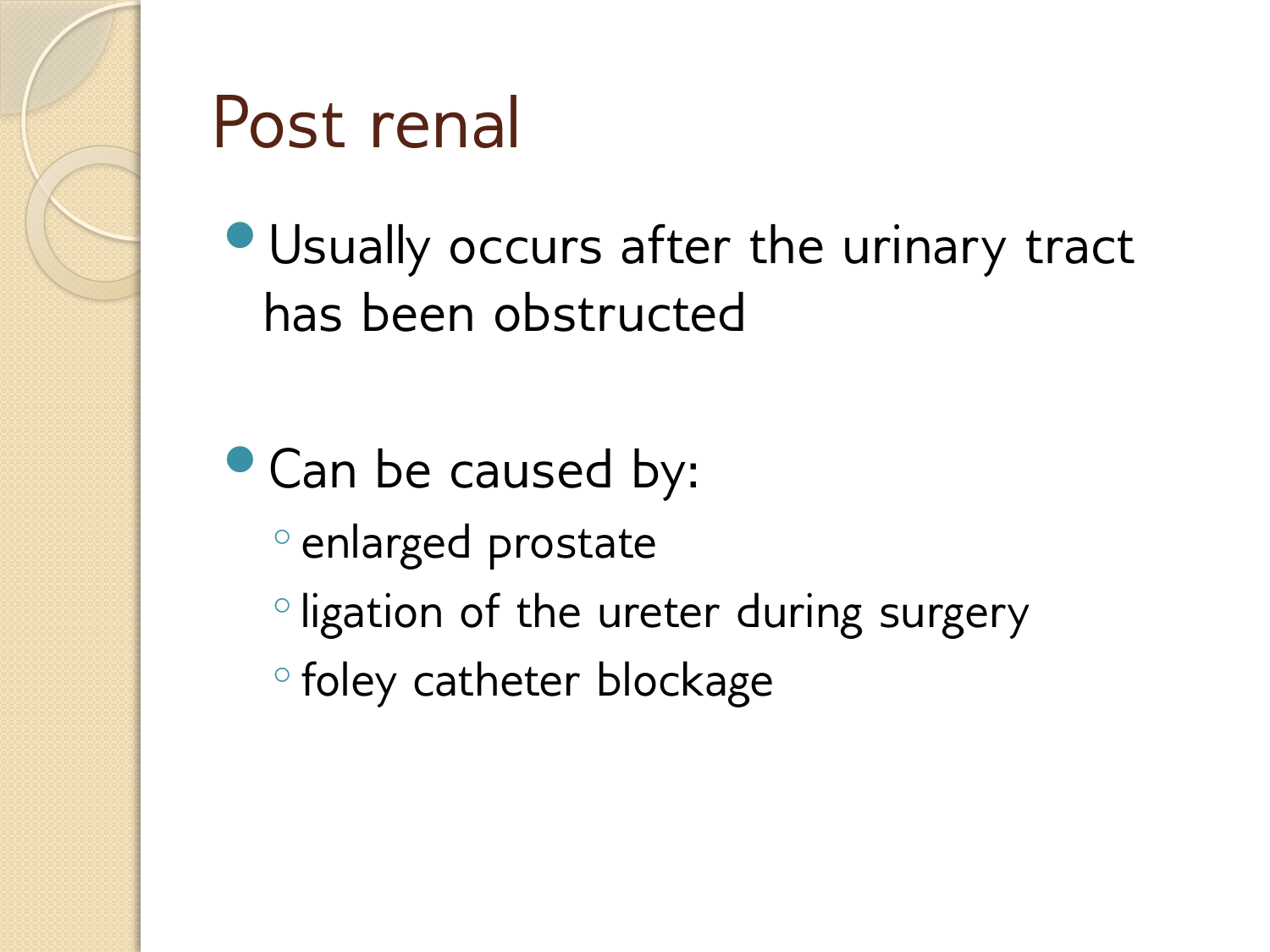

# Post renal
Usually occurs after the urinary tract has been obstructed

Can be caused by:
enlarged prostate
ligation of the ureter during surgery
foley catheter blockage